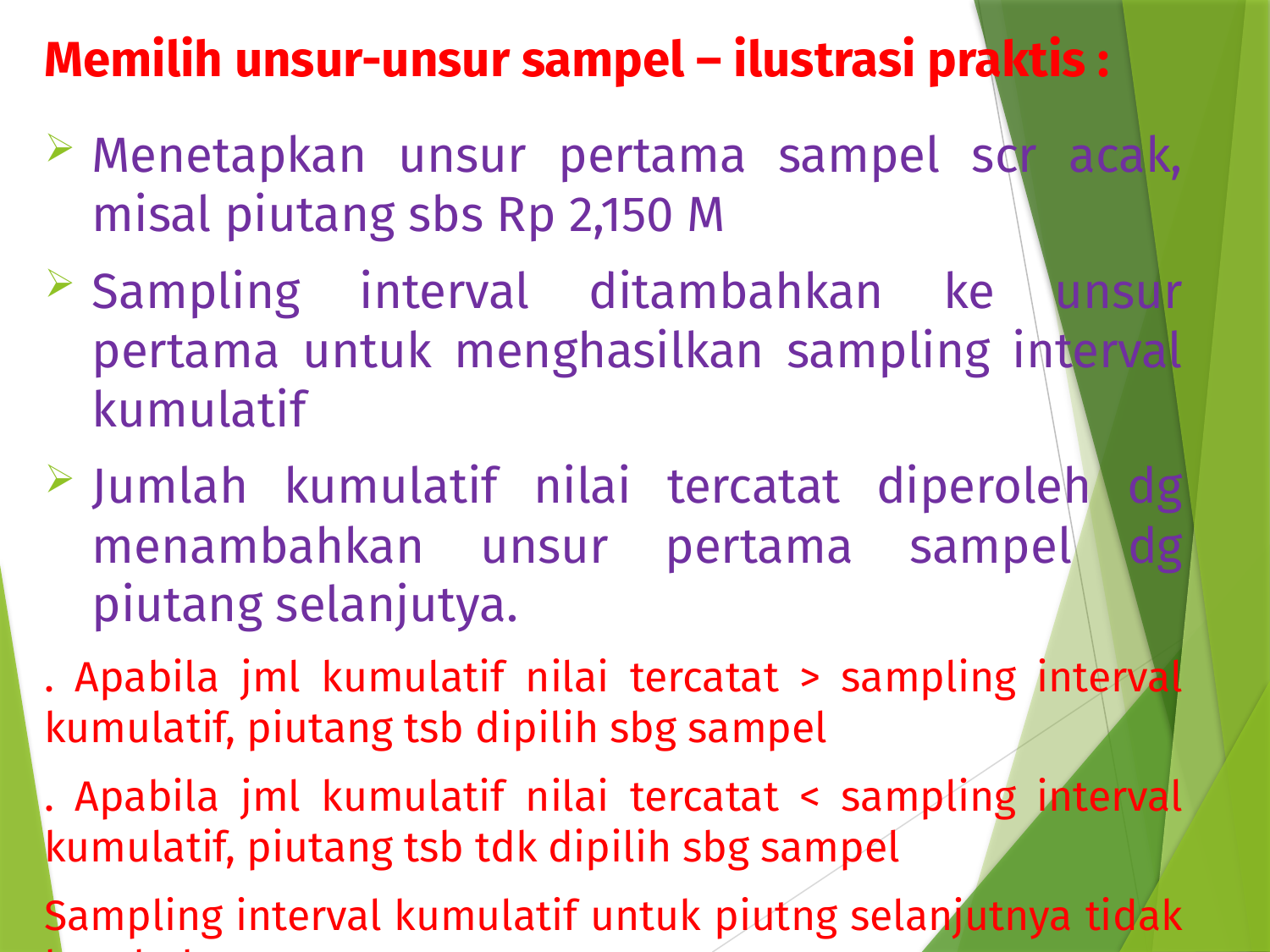

# Memilih unsur-unsur sampel – ilustrasi praktis :
Menetapkan unsur pertama sampel scr acak, misal piutang sbs Rp 2,150 M
Sampling interval ditambahkan ke unsur pertama untuk menghasilkan sampling interval kumulatif
Jumlah kumulatif nilai tercatat diperoleh dg menambahkan unsur pertama sampel dg piutang selanjutya.
. Apabila jml kumulatif nilai tercatat > sampling interval kumulatif, piutang tsb dipilih sbg sampel
. Apabila jml kumulatif nilai tercatat < sampling interval kumulatif, piutang tsb tdk dipilih sbg sampel
Sampling interval kumulatif untuk piutng selanjutnya tidak berubah